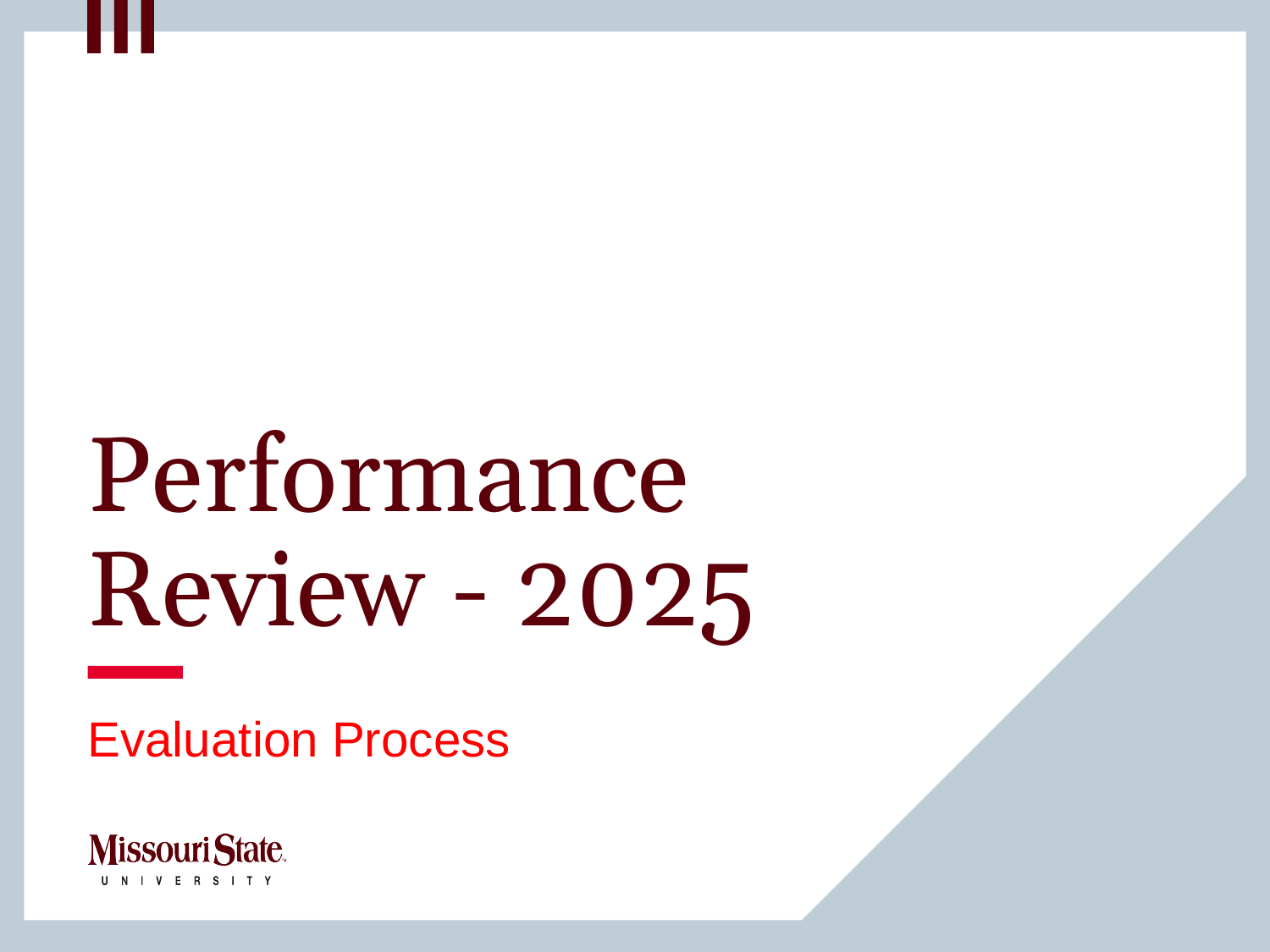

# Performance Review - 2025
Evaluation Process